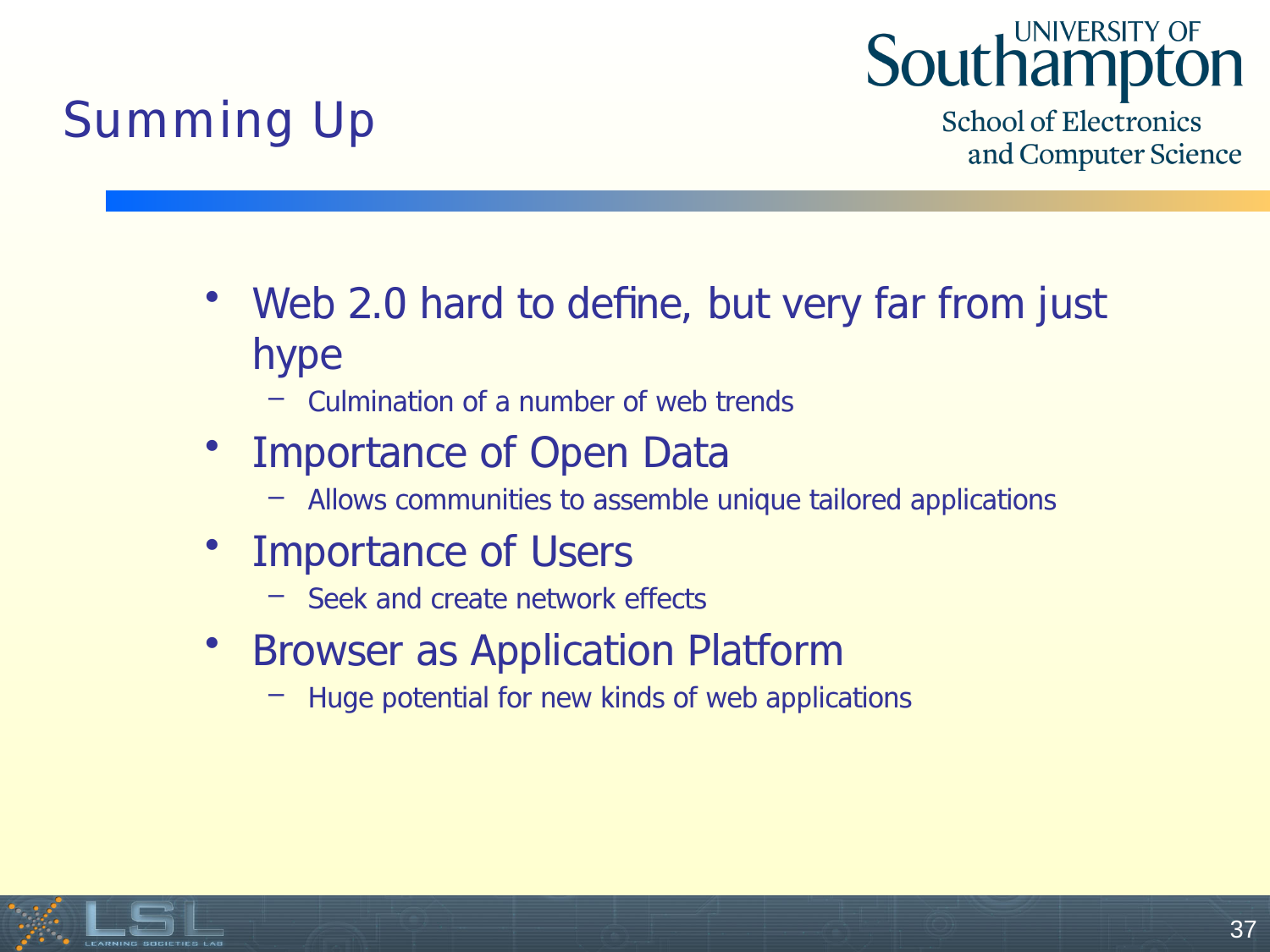

# Summing Up
Web 2.0 hard to define, but very far from just hype
Culmination of a number of web trends
Importance of Open Data
Allows communities to assemble unique tailored applications
Importance of Users
Seek and create network effects
Browser as Application Platform
Huge potential for new kinds of web applications